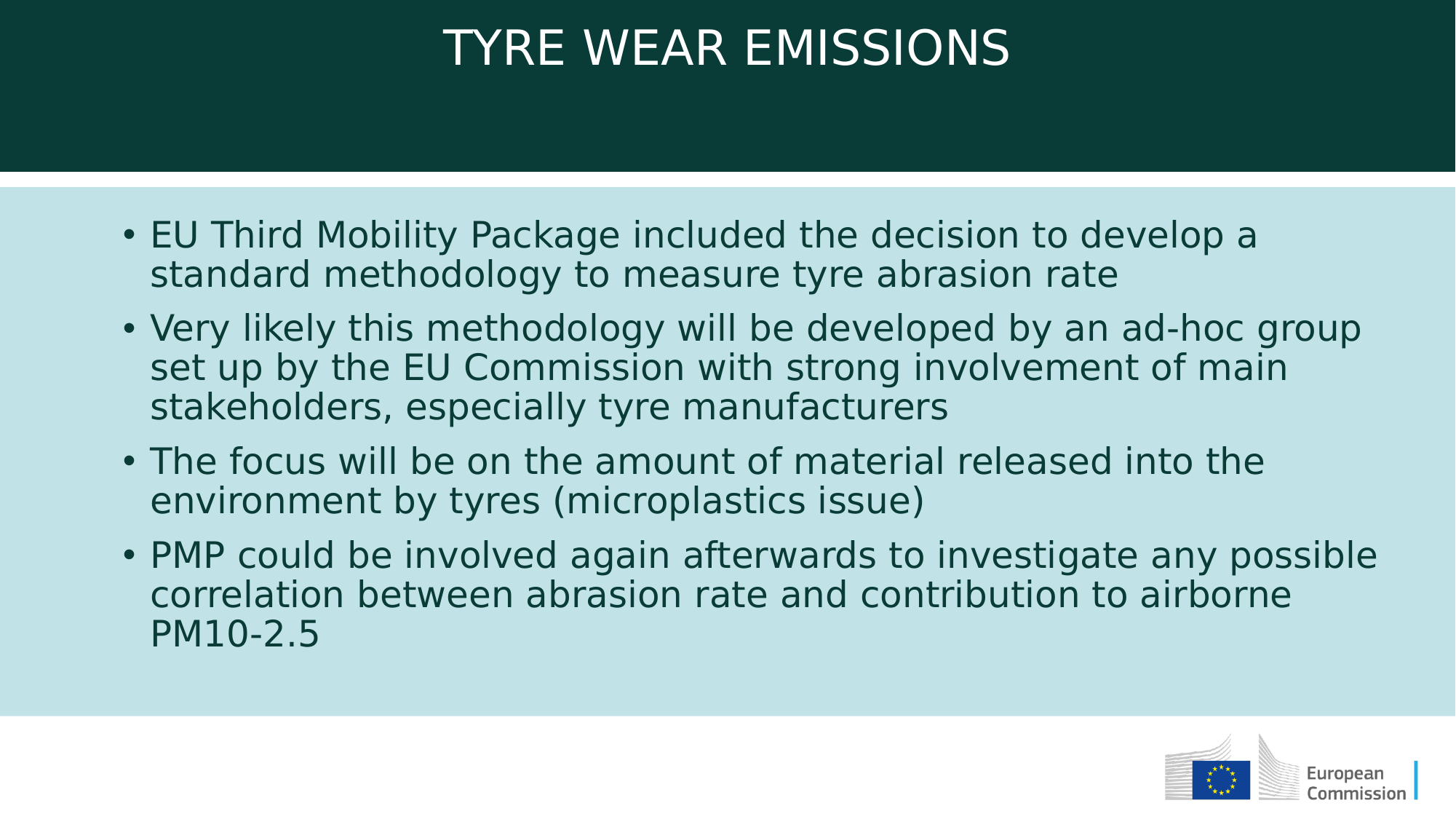

TYRE WEAR EMISSIONS

EU Third Mobility Package included the decision to develop a standard methodology to measure tyre abrasion rate
Very likely this methodology will be developed by an ad-hoc group set up by the EU Commission with strong involvement of main stakeholders, especially tyre manufacturers
The focus will be on the amount of material released into the environment by tyres (microplastics issue)
PMP could be involved again afterwards to investigate any possible correlation between abrasion rate and contribution to airborne PM10-2.5